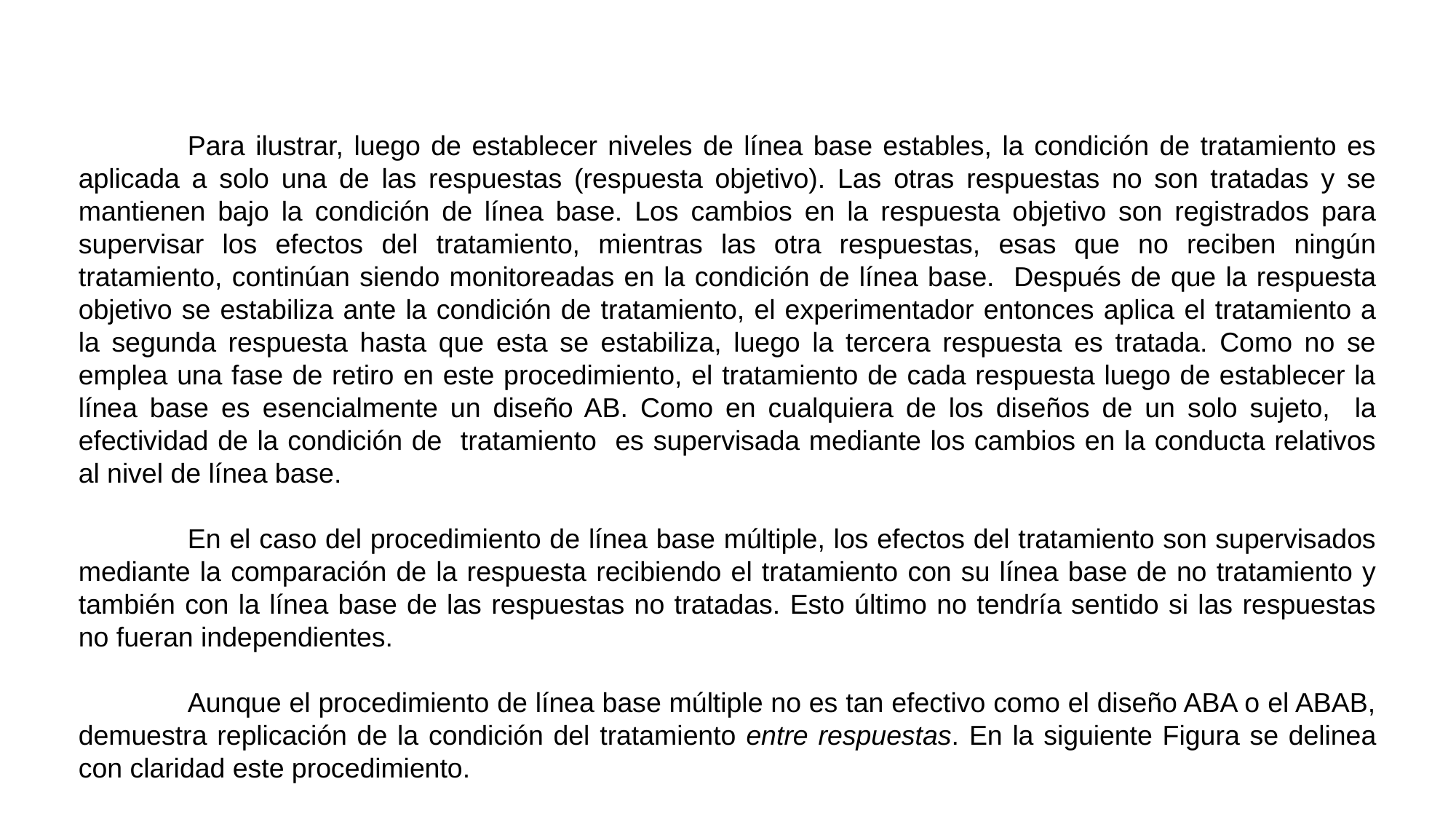

Para ilustrar, luego de establecer niveles de línea base estables, la condición de tratamiento es aplicada a solo una de las respuestas (respuesta objetivo). Las otras respuestas no son tratadas y se mantienen bajo la condición de línea base. Los cambios en la respuesta objetivo son registrados para supervisar los efectos del tratamiento, mientras las otra respuestas, esas que no reciben ningún tratamiento, continúan siendo monitoreadas en la condición de línea base.  Después de que la respuesta objetivo se estabiliza ante la condición de tratamiento, el experimentador entonces aplica el tratamiento a la segunda respuesta hasta que esta se estabiliza, luego la tercera respuesta es tratada. Como no se emplea una fase de retiro en este procedimiento, el tratamiento de cada respuesta luego de establecer la línea base es esencialmente un diseño AB. Como en cualquiera de los diseños de un solo sujeto,  la efectividad de la condición de  tratamiento  es supervisada mediante los cambios en la conducta relativos al nivel de línea base.

	En el caso del procedimiento de línea base múltiple, los efectos del tratamiento son supervisados mediante la comparación de la respuesta recibiendo el tratamiento con su línea base de no tratamiento y también con la línea base de las respuestas no tratadas. Esto último no tendría sentido si las respuestas no fueran independientes.

	Aunque el procedimiento de línea base múltiple no es tan efectivo como el diseño ABA o el ABAB, demuestra replicación de la condición del tratamiento entre respuestas. En la siguiente Figura se delinea con claridad este procedimiento.